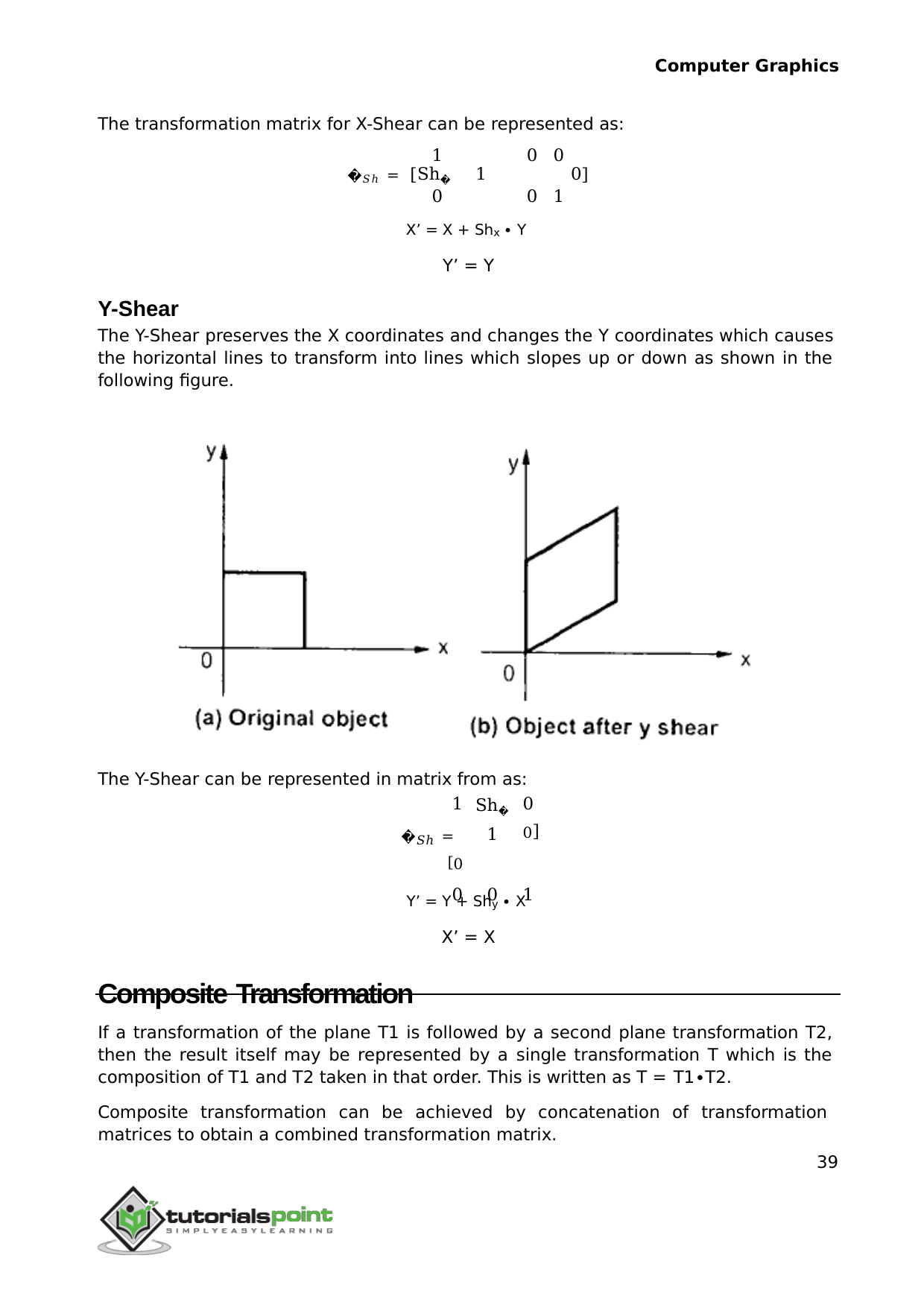

Computer Graphics

The transformation matrix for X-Shear can be represented as:
1	0	0
�𝑆ℎ  =  [Sh�	1	0]
0	0	1
X’ = X + Shx ∙ Y  Y’ = Y

Y-Shear
The Y-Shear preserves the X coordinates and changes the Y coordinates which causes  the horizontal lines to transform into lines which slopes up or down as shown in the  following figure.

The Y-Shear can be represented in matrix from as:
| 1 | Sh� | 0 |
| --- | --- | --- |
| �𝑆ℎ = [0 | 1 | 0] |
| 0 | 0 | 1 |
Y’ = Y + Shy ∙ X  X’ = X

Composite Transformation
If a transformation of the plane T1 is followed by a second plane transformation T2,  then the result itself may be represented by a single transformation T which is the  composition of T1 and T2 taken in that order. This is written as T = T1∙T2.
Composite transformation can be achieved by concatenation of transformation  matrices to obtain a combined transformation matrix.

39